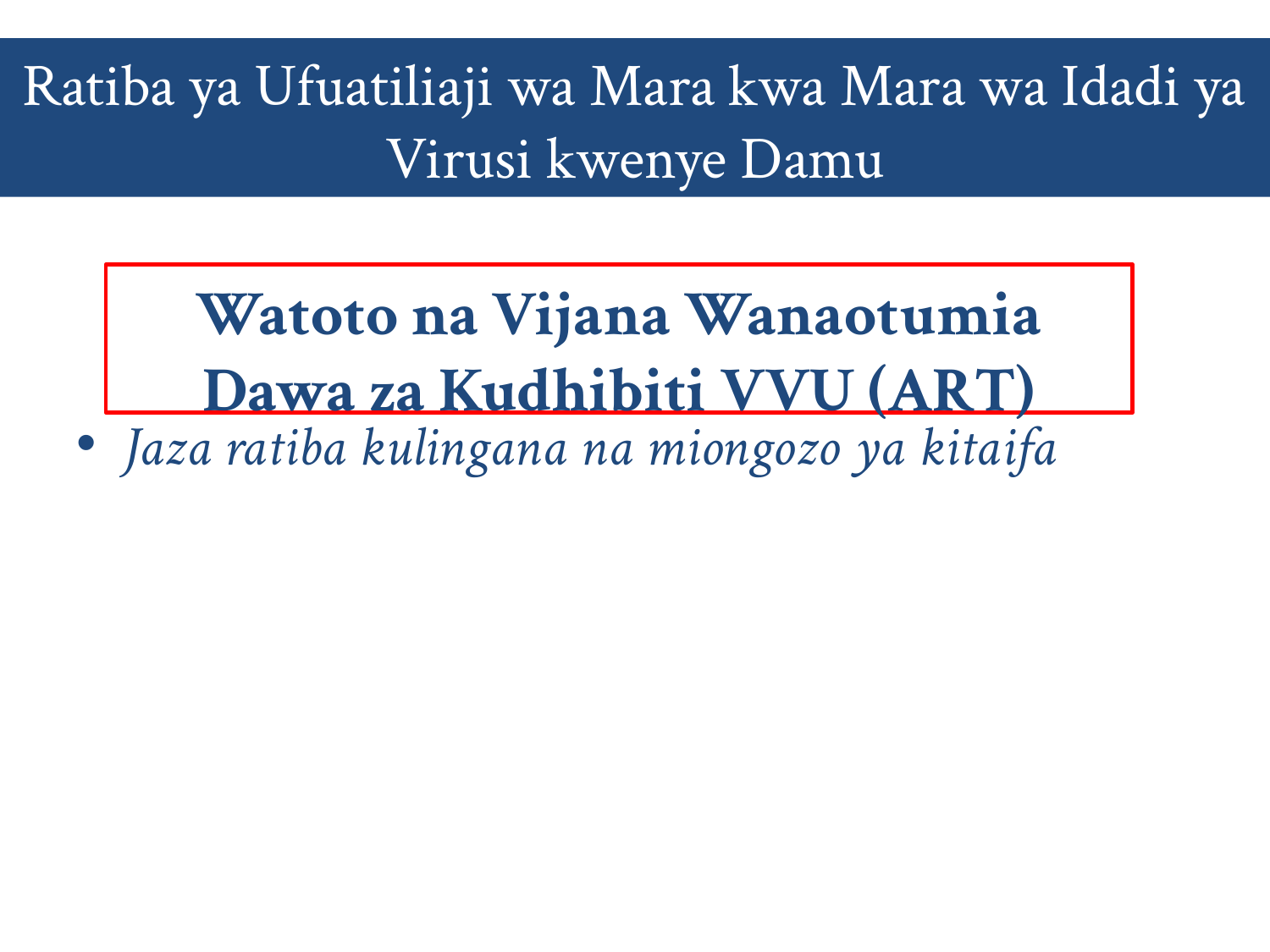

# Ratiba ya Ufuatiliaji wa Mara kwa Mara wa Idadi ya Virusi kwenye Damu
Watoto na Vijana Wanaotumia Dawa za Kudhibiti VVU (ART)

Jaza ratiba kulingana na miongozo ya kitaifa